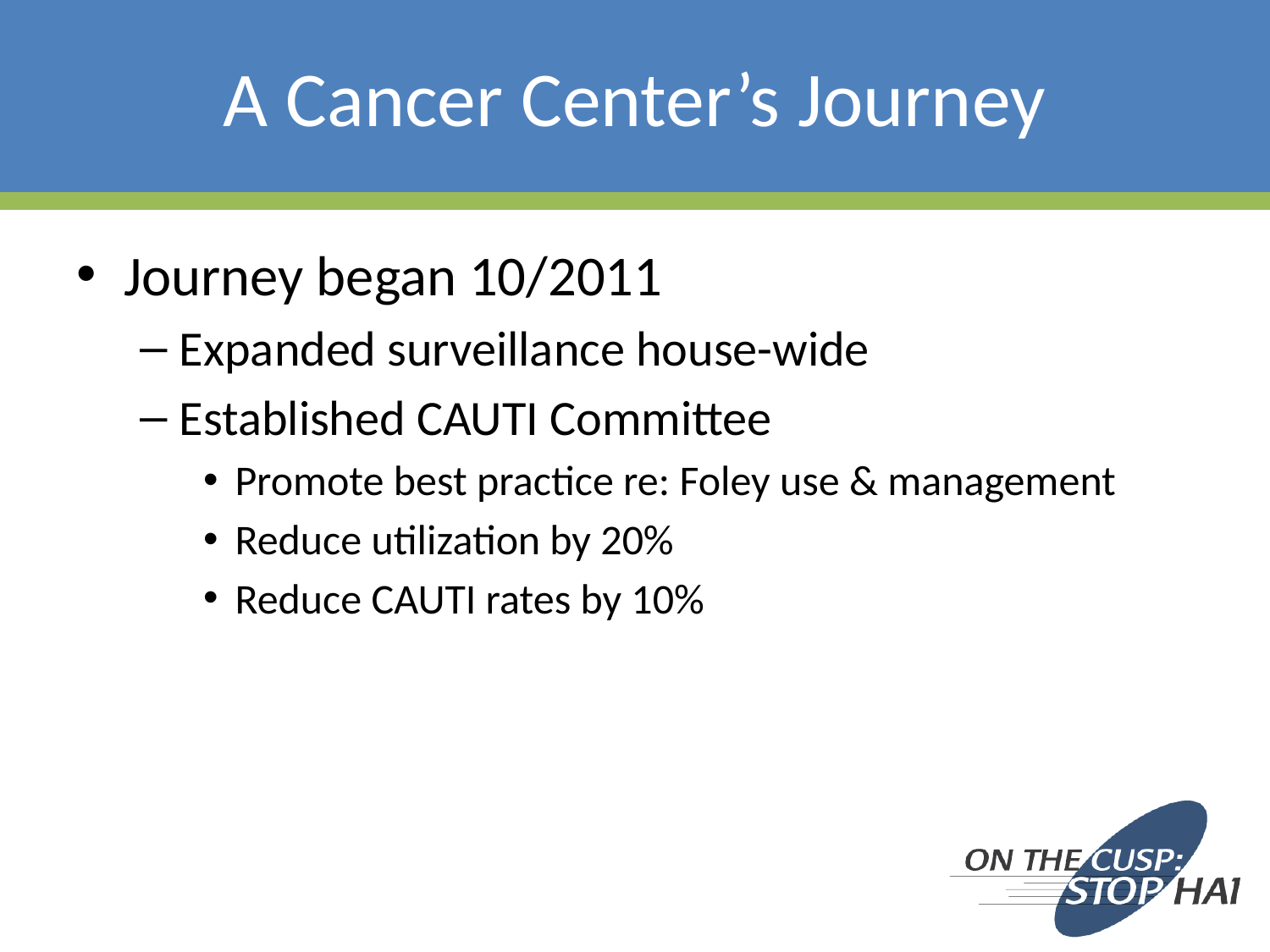

# A Cancer Center’s Journey
Journey began 10/2011
Expanded surveillance house-wide
Established CAUTI Committee
Promote best practice re: Foley use & management
Reduce utilization by 20%
Reduce CAUTI rates by 10%